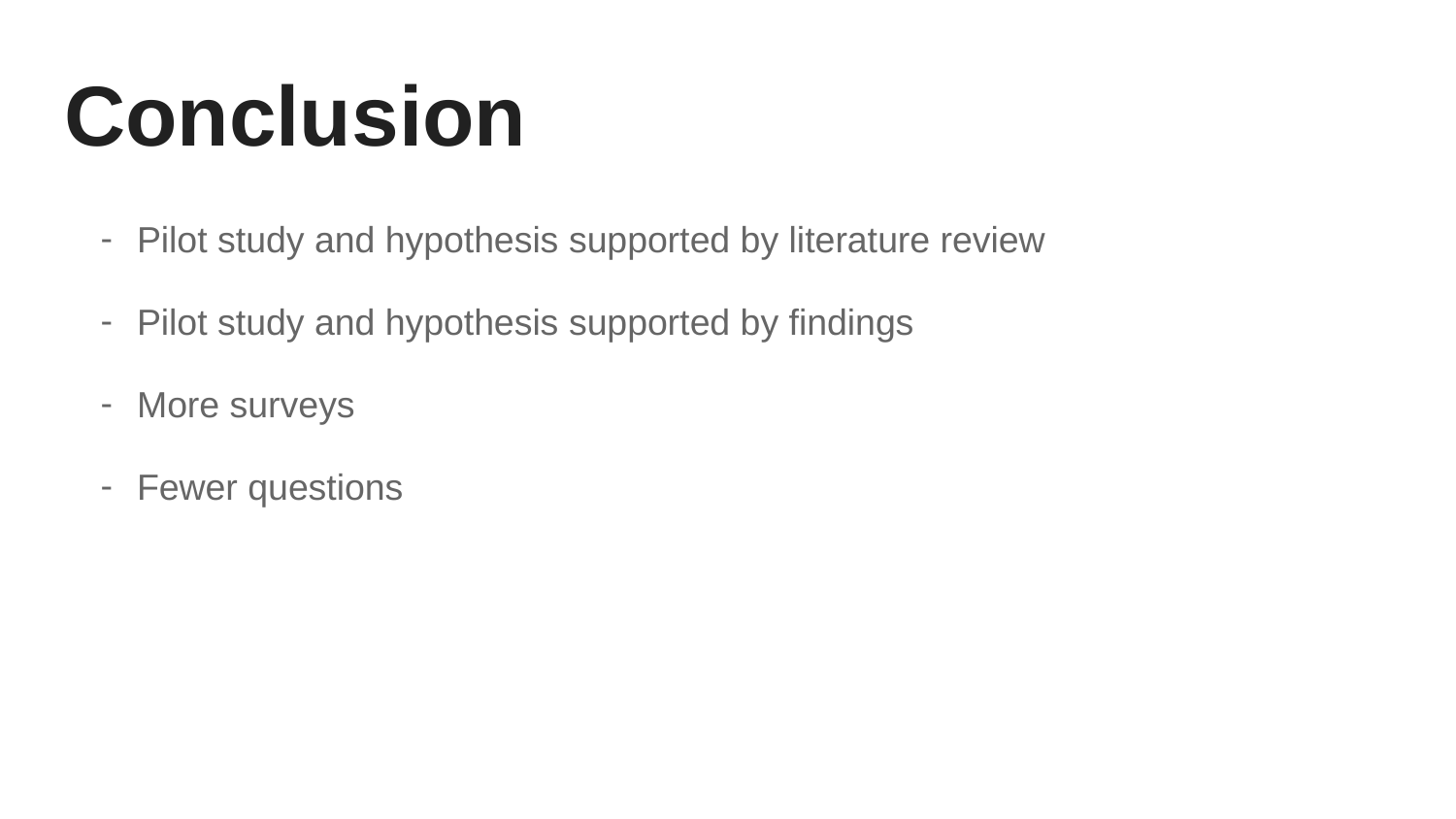

# Conclusion
Pilot study and hypothesis supported by literature review
Pilot study and hypothesis supported by findings
More surveys
Fewer questions